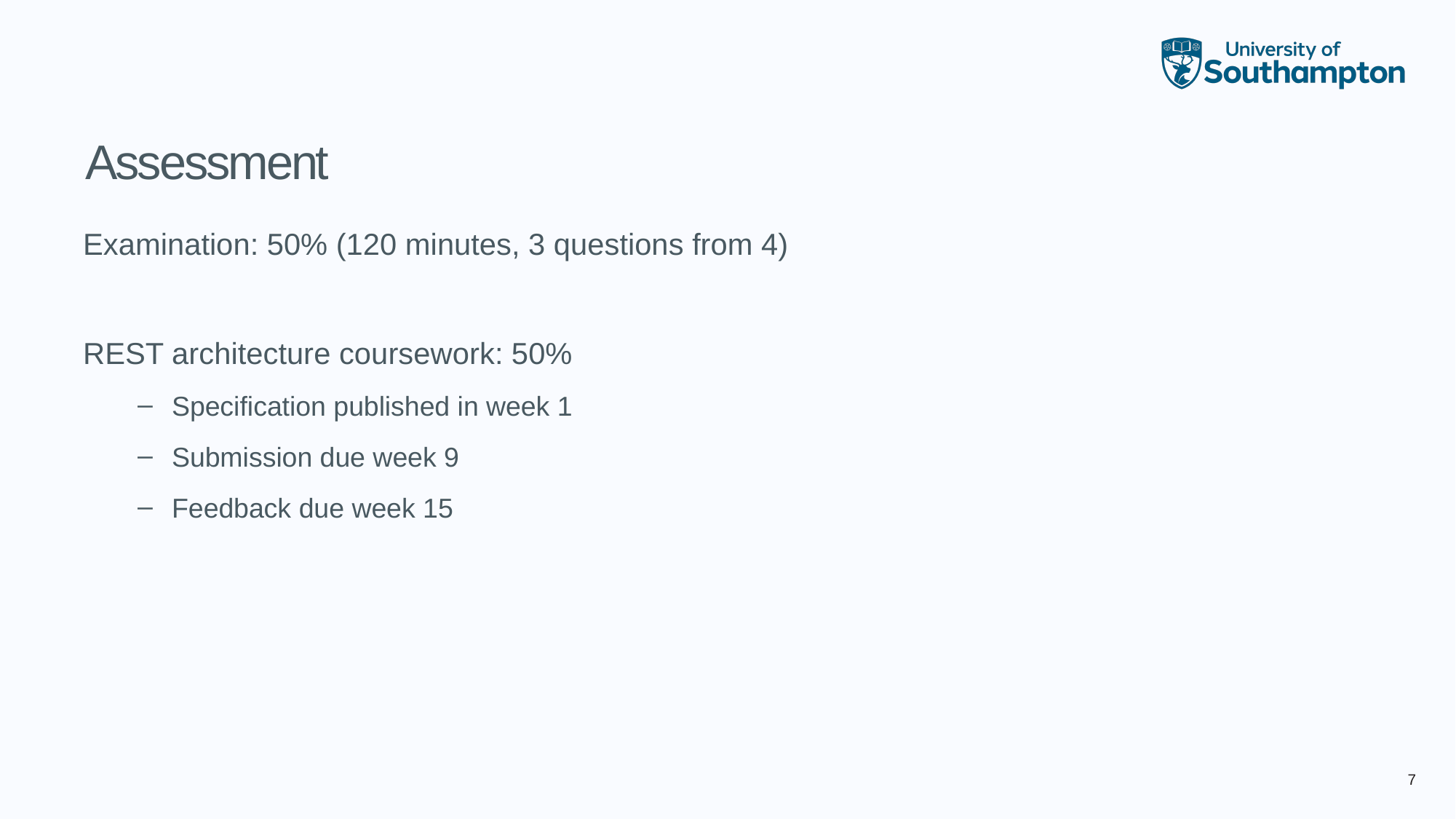

# Assessment
Examination: 50% (120 minutes, 3 questions from 4)

REST architecture coursework: 50%
Specification published in week 1
Submission due week 9
Feedback due week 15